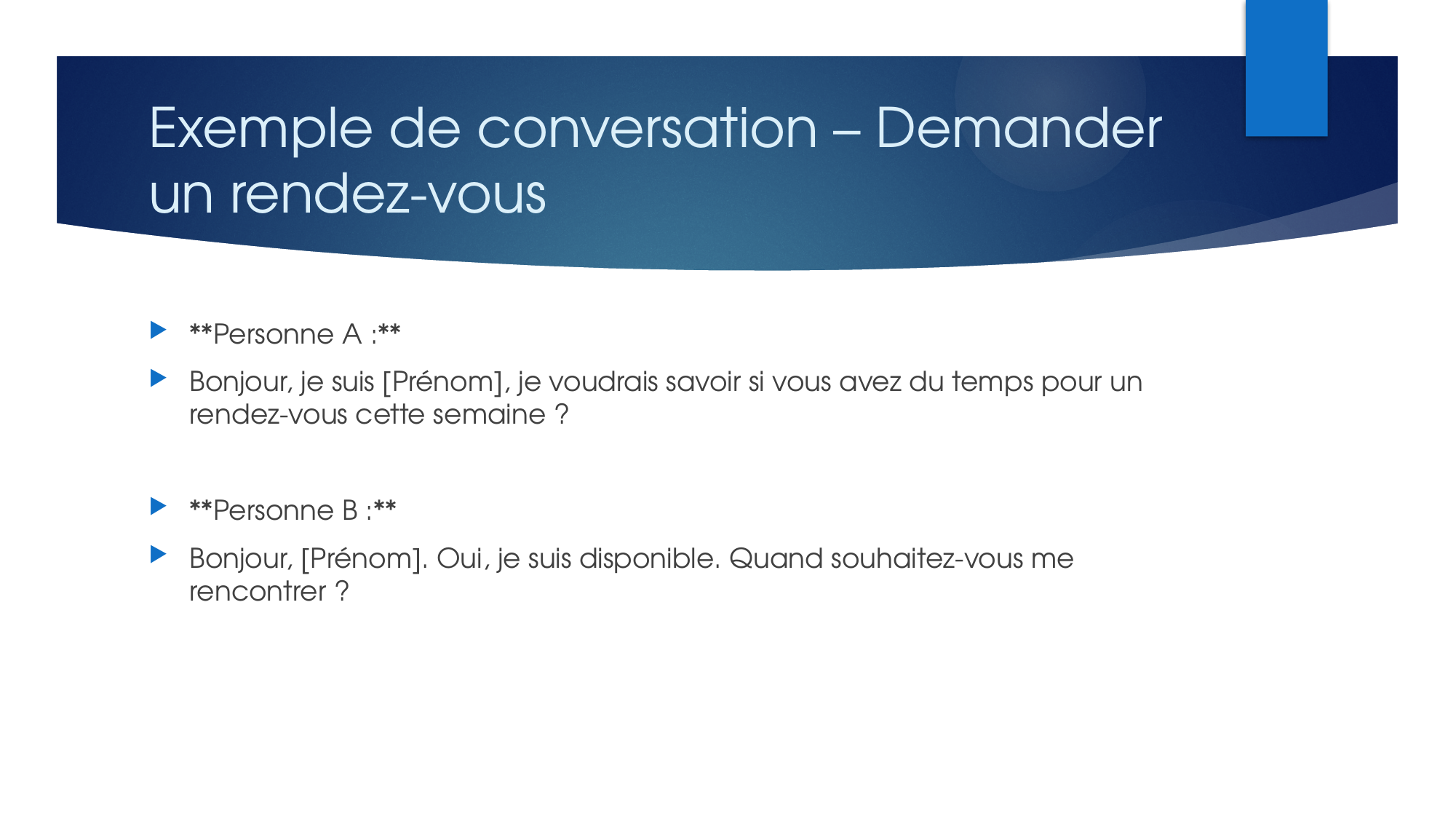

# Exemple de conversation – Demander un rendez-vous
**Personne A :**
Bonjour, je suis [Prénom], je voudrais savoir si vous avez du temps pour un rendez-vous cette semaine ?

**Personne B :**
Bonjour, [Prénom]. Oui, je suis disponible. Quand souhaitez-vous me rencontrer ?